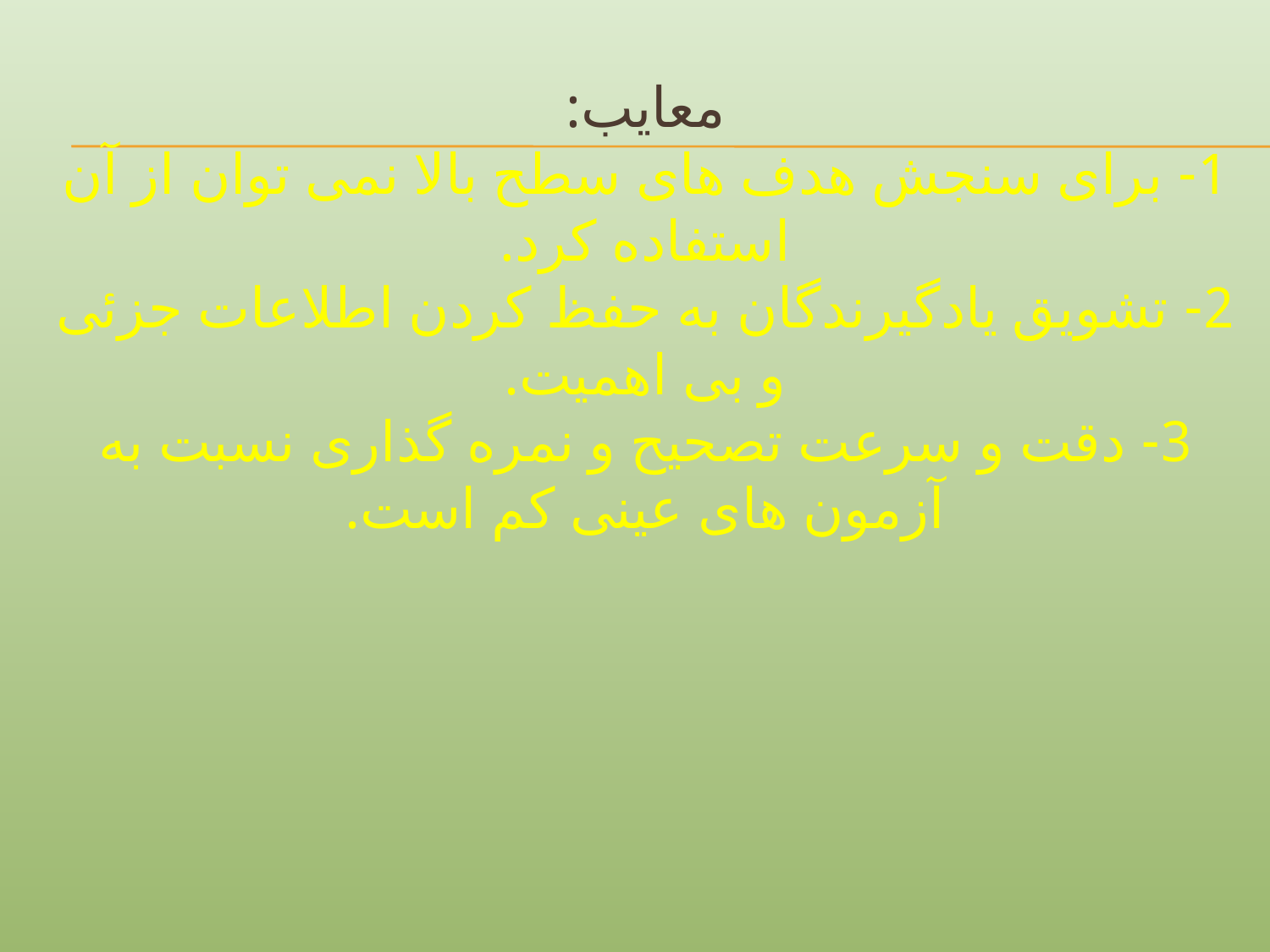

# معایب: 1- برای سنجش هدف های سطح بالا نمی توان از آن استفاده کرد. 2- تشویق یادگیرندگان به حفظ کردن اطلاعات جزئی و بی اهمیت. 3- دقت و سرعت تصحیح و نمره گذاری نسبت به آزمون های عینی کم است.